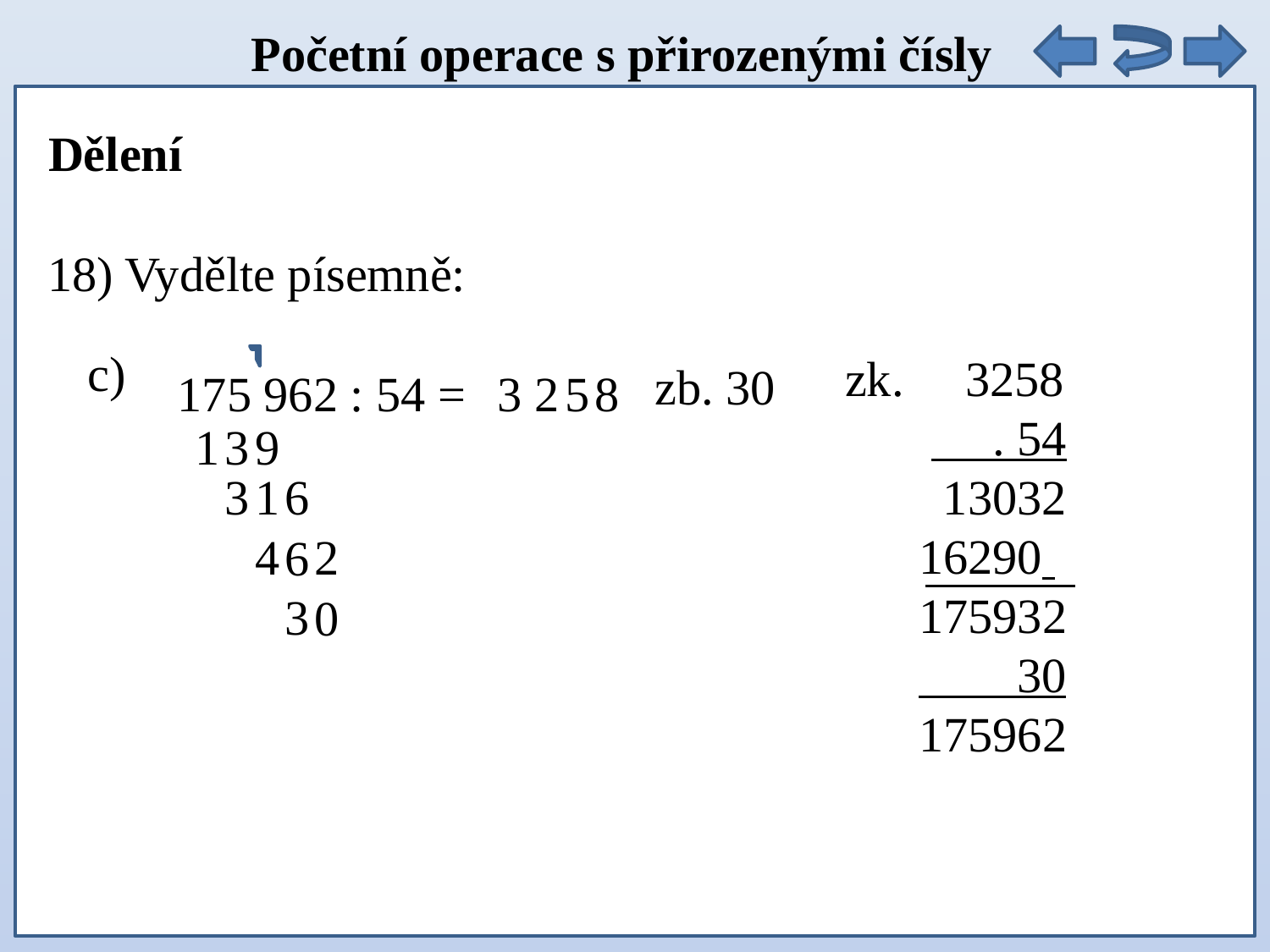

Početní operace s přirozenými čísly

Dělení
18) Vydělte písemně:
175 962 : 54 =
3
zb. 30
2
5
8
c)

zk.     3258
            . 54
        13032
      16290
      175932
              30
      175962
1
3
9
3
1
6
4
2
6
3
0